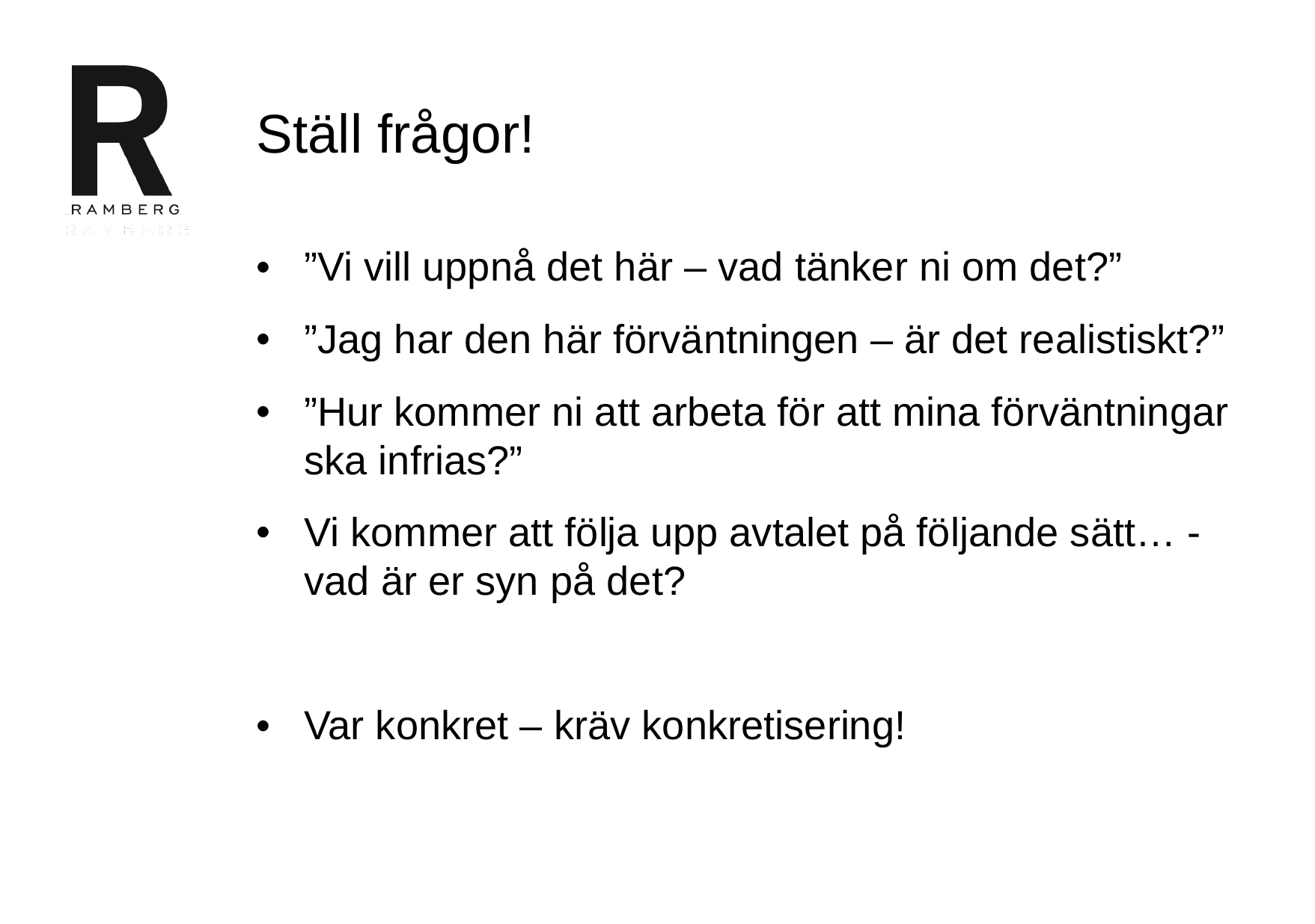

# Ställ frågor!
”Vi vill uppnå det här – vad tänker ni om det?”
”Jag har den här förväntningen – är det realistiskt?”
”Hur kommer ni att arbeta för att mina förväntningar ska infrias?”
Vi kommer att följa upp avtalet på följande sätt… - vad är er syn på det?

Var konkret – kräv konkretisering!